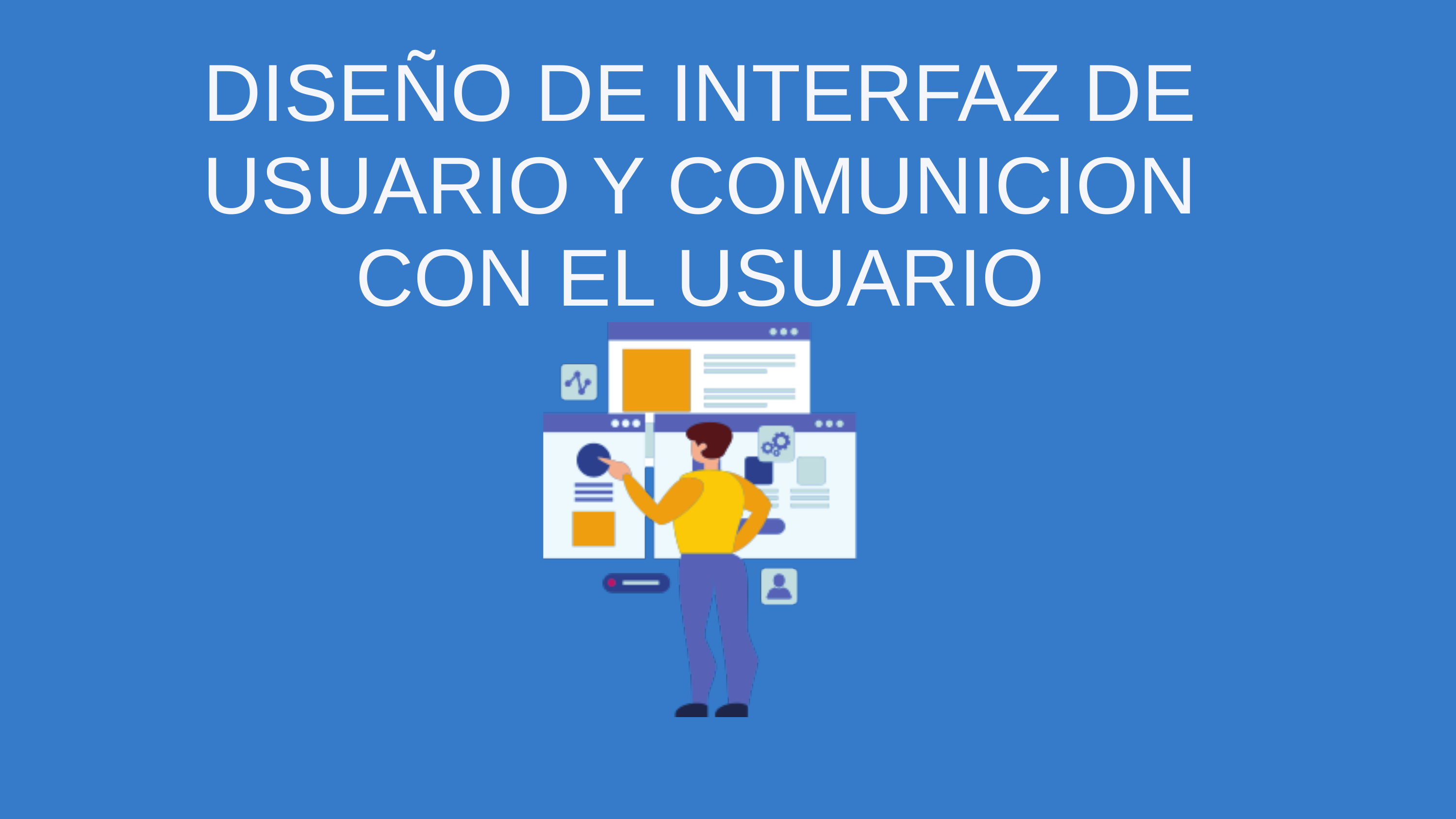

DISEÑO DE INTERFAZ DE USUARIO Y COMUNICION CON EL USUARIO